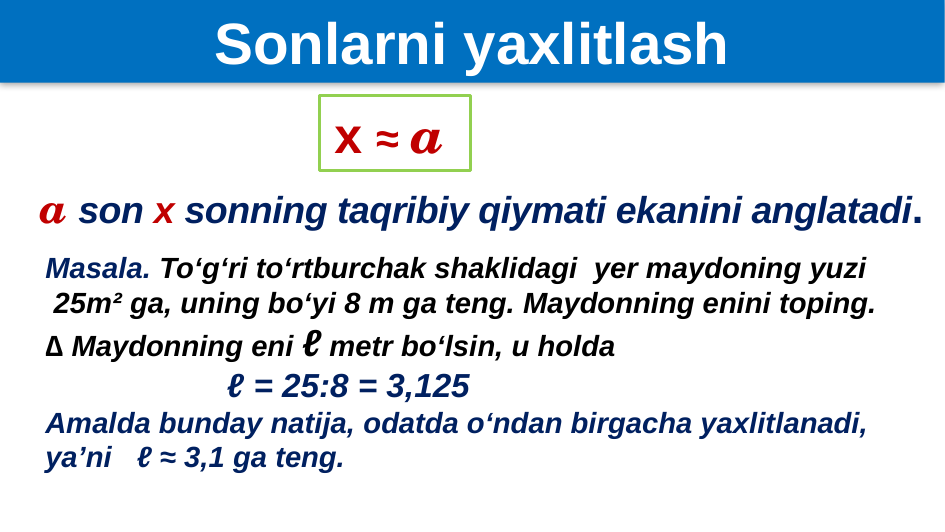

Sonlarni yaxlitlash
x ≈ a
# a son x sonning taqribiy qiymati ekanini anglatadi.
Masala. To‘g‘ri to‘rtburchak shaklidagi  yer maydoning yuzi
 25m² ga, uning bo‘yi 8 m ga teng. Maydonning enini toping.
∆ Maydonning eni ℓ metr bo‘lsin, u holda
                      ℓ = 25:8 = 3,125
Amalda bunday natija, odatda o‘ndan birgacha yaxlitlanadi,
ya’ni   ℓ ≈ 3,1 ga teng.